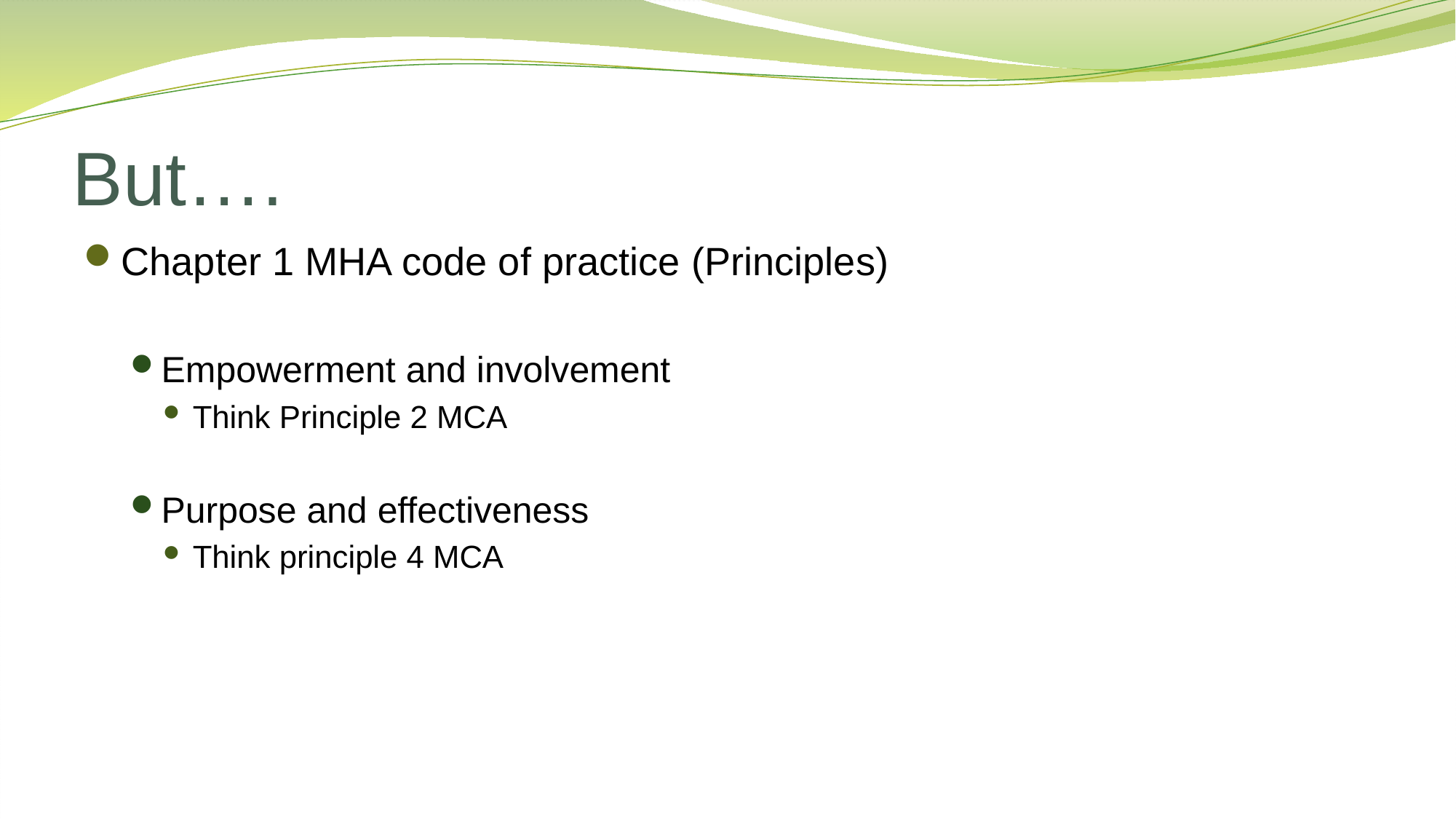

# But….
Chapter 1 MHA code of practice (Principles)

Empowerment and involvement
Think Principle 2 MCA

Purpose and effectiveness
Think principle 4 MCA